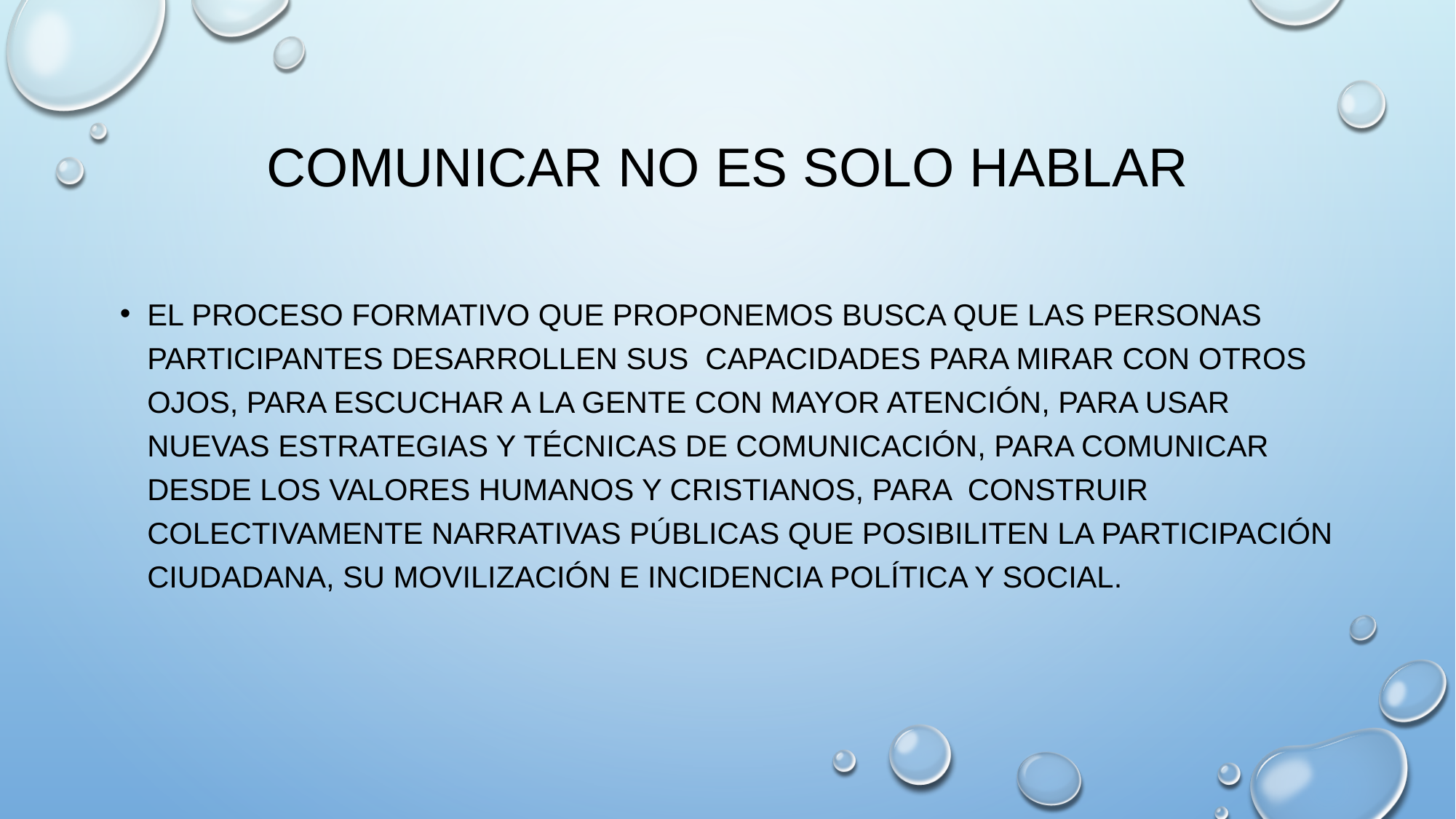

# Comunicar no es solo hablar
El proceso formativo que proponemos busca que las personas participantes desarrollen sus  capacidades para mirar con otros ojos, para escuchar a la gente con mayor atención, para usar nuevas estrategias y técnicas de comunicación, para comunicar desde los valores humanos y cristianos, para  construir colectivamente narrativas públicas que posibiliten la participación ciudadana, su movilización e incidencia política y social.